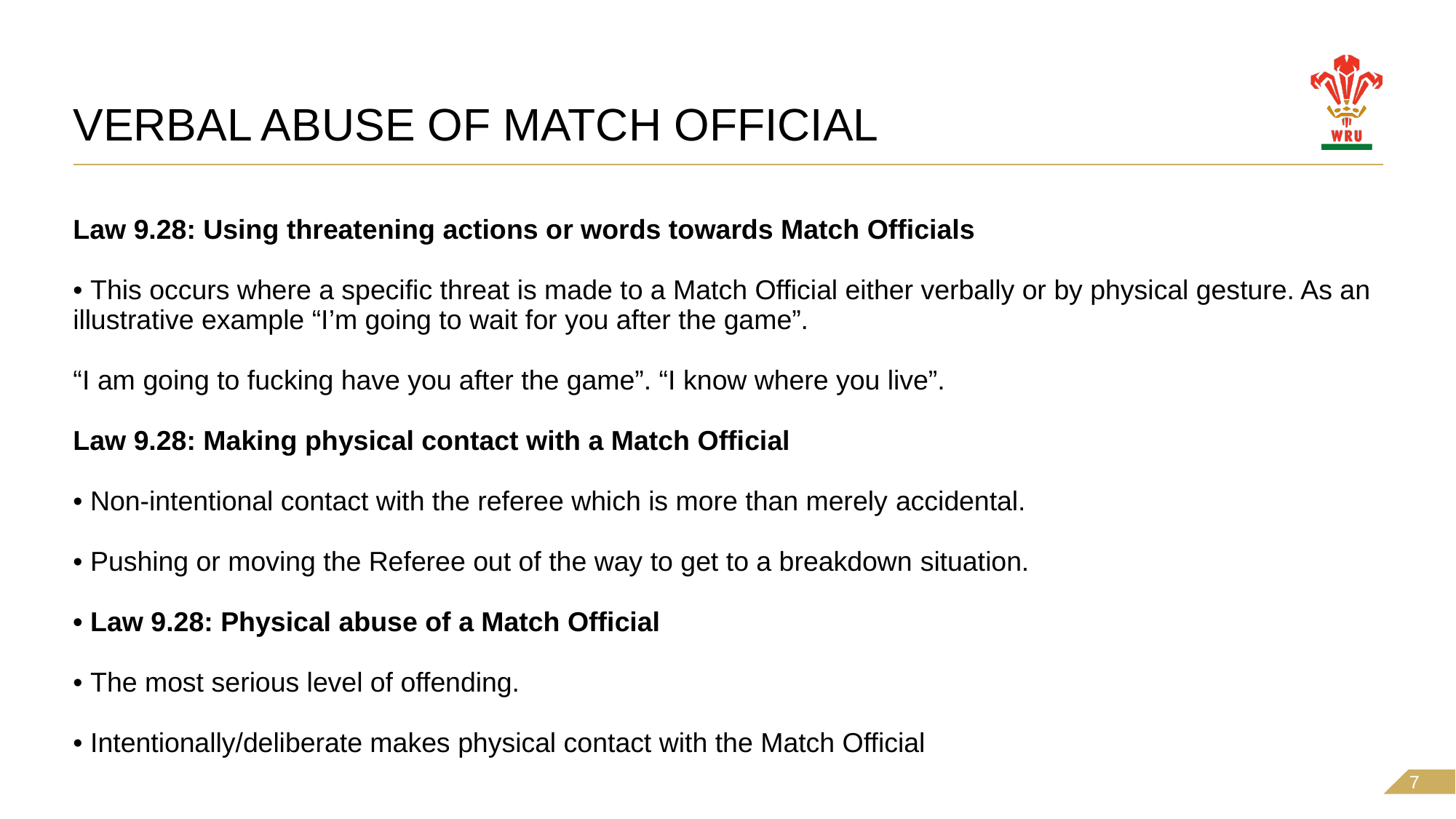

# Verbal abuse of match official
Law 9.28: Using threatening actions or words towards Match Officials
• This occurs where a specific threat is made to a Match Official either verbally or by physical gesture. As an illustrative example “I’m going to wait for you after the game”.
“I am going to fucking have you after the game”. “I know where you live”.
Law 9.28: Making physical contact with a Match Official
• Non-intentional contact with the referee which is more than merely accidental.
• Pushing or moving the Referee out of the way to get to a breakdown situation.
• Law 9.28: Physical abuse of a Match Official
• The most serious level of offending.
• Intentionally/deliberate makes physical contact with the Match Official
7